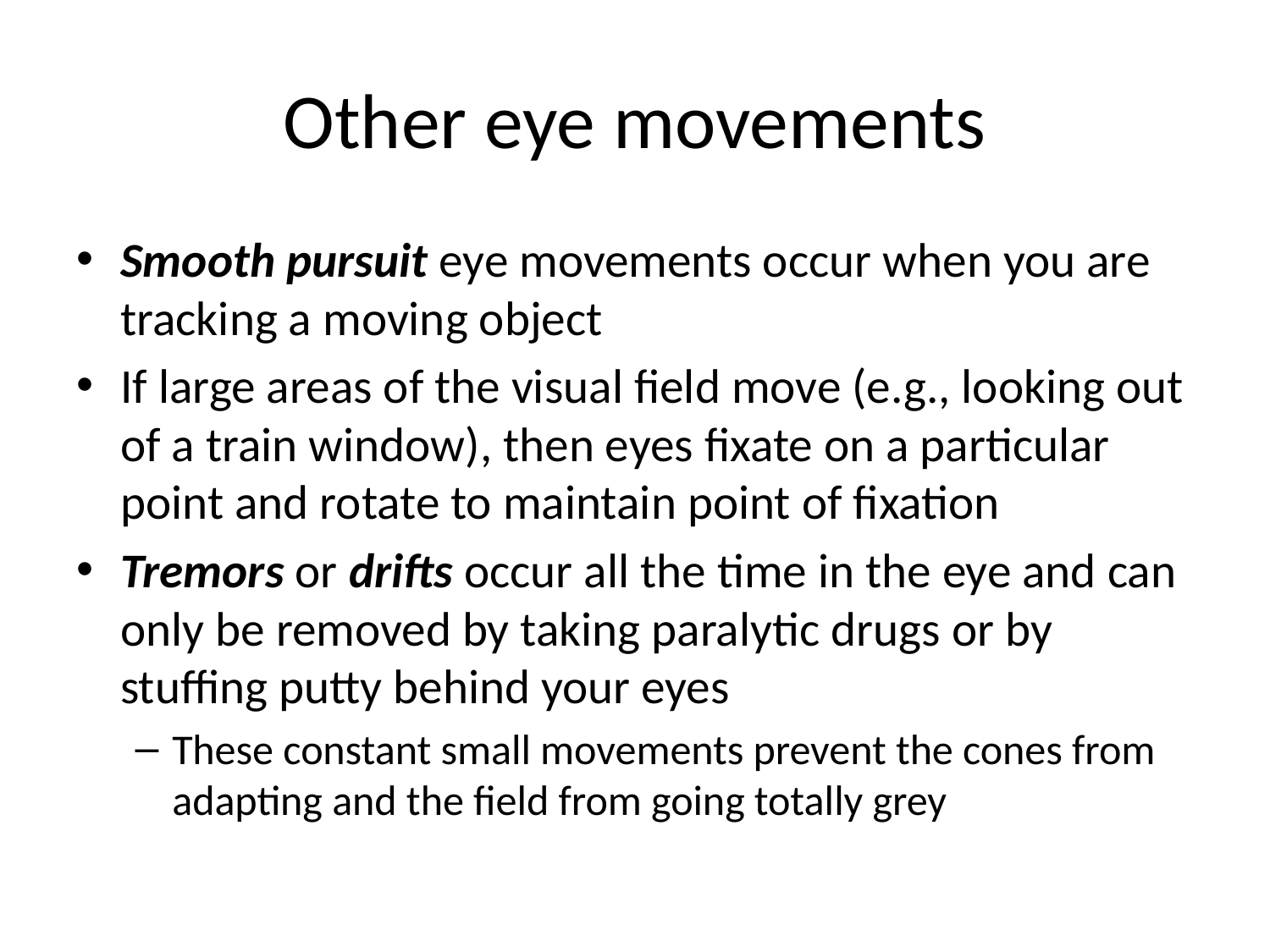

# Other eye movements
Smooth pursuit eye movements occur when you are tracking a moving object
If large areas of the visual field move (e.g., looking out of a train window), then eyes fixate on a particular point and rotate to maintain point of fixation
Tremors or drifts occur all the time in the eye and can only be removed by taking paralytic drugs or by stuffing putty behind your eyes
These constant small movements prevent the cones from adapting and the field from going totally grey